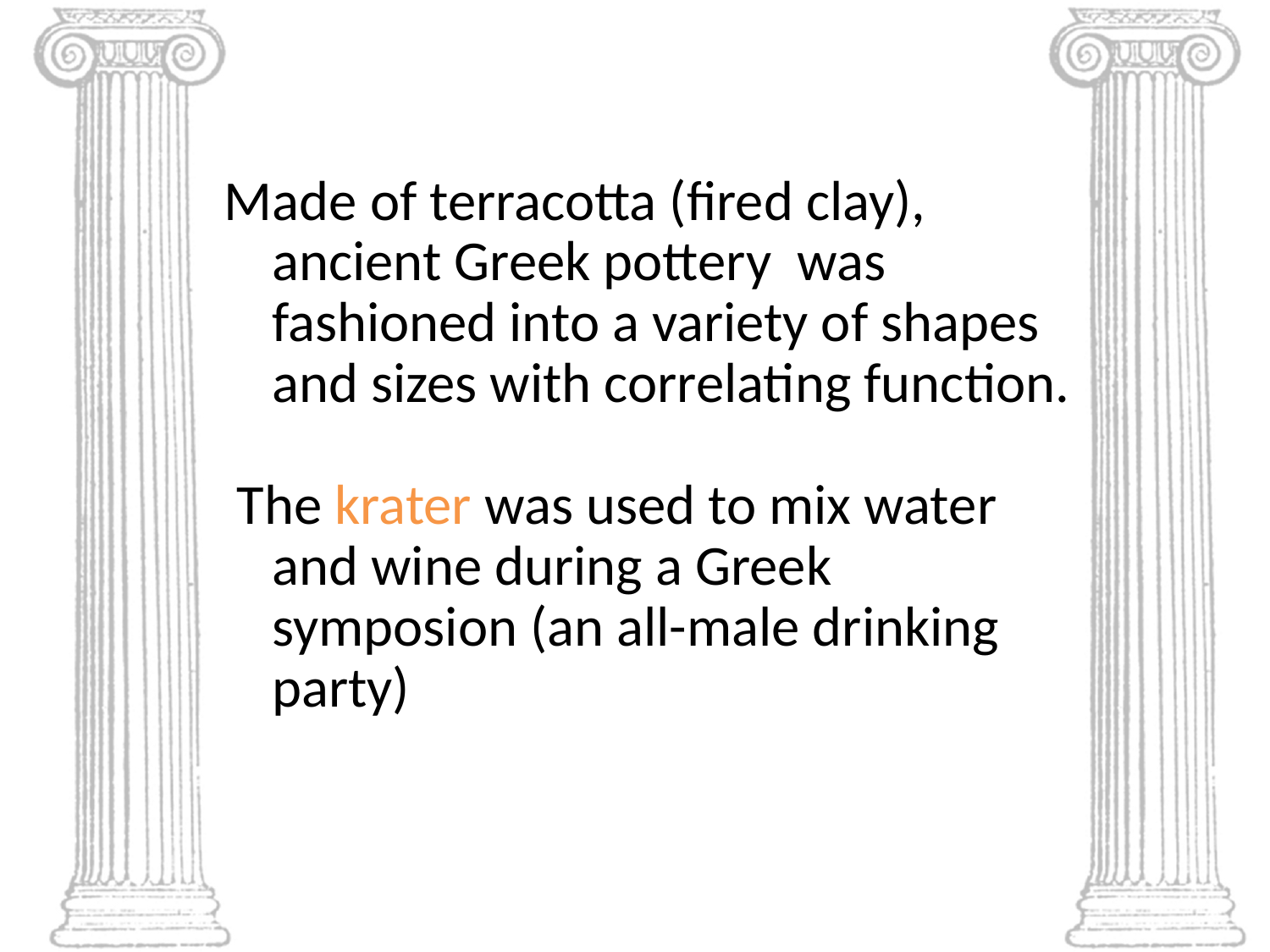

#
Made of terracotta (fired clay), ancient Greek pottery  was fashioned into a variety of shapes and sizes with correlating function.

 The krater was used to mix water and wine during a Greek symposion (an all-male drinking party)